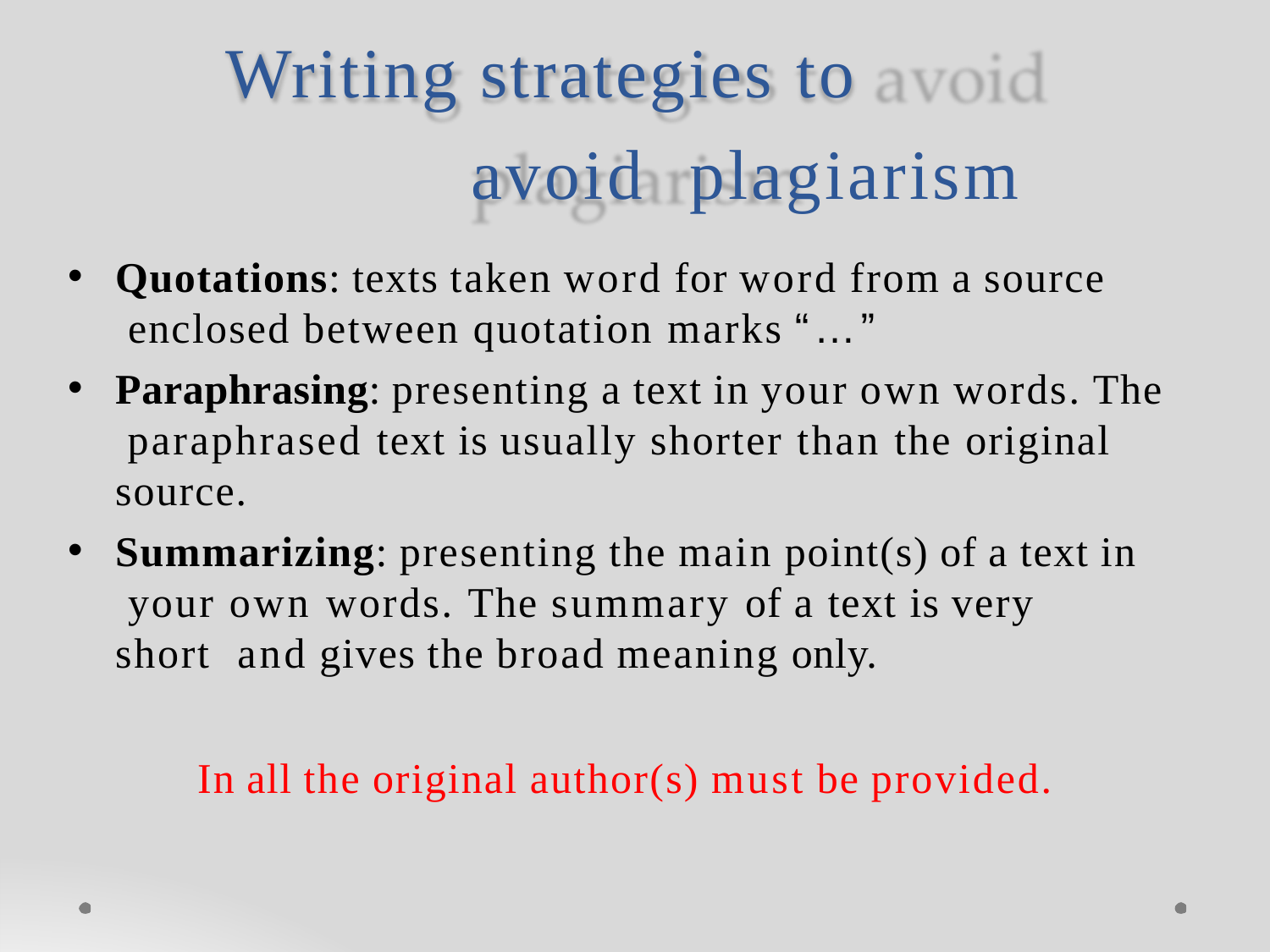

# Writing strategies to avoid  plagiarism

Quotations: texts taken word for word from a source  enclosed between quotation marks “…”
Paraphrasing: presenting a text in your own words. The  paraphrased text is usually shorter than the original  source.
Summarizing: presenting the main point(s) of a text in  your own words. The summary of a text is very short  and gives the broad meaning only.

In all the original author(s) must be provided.